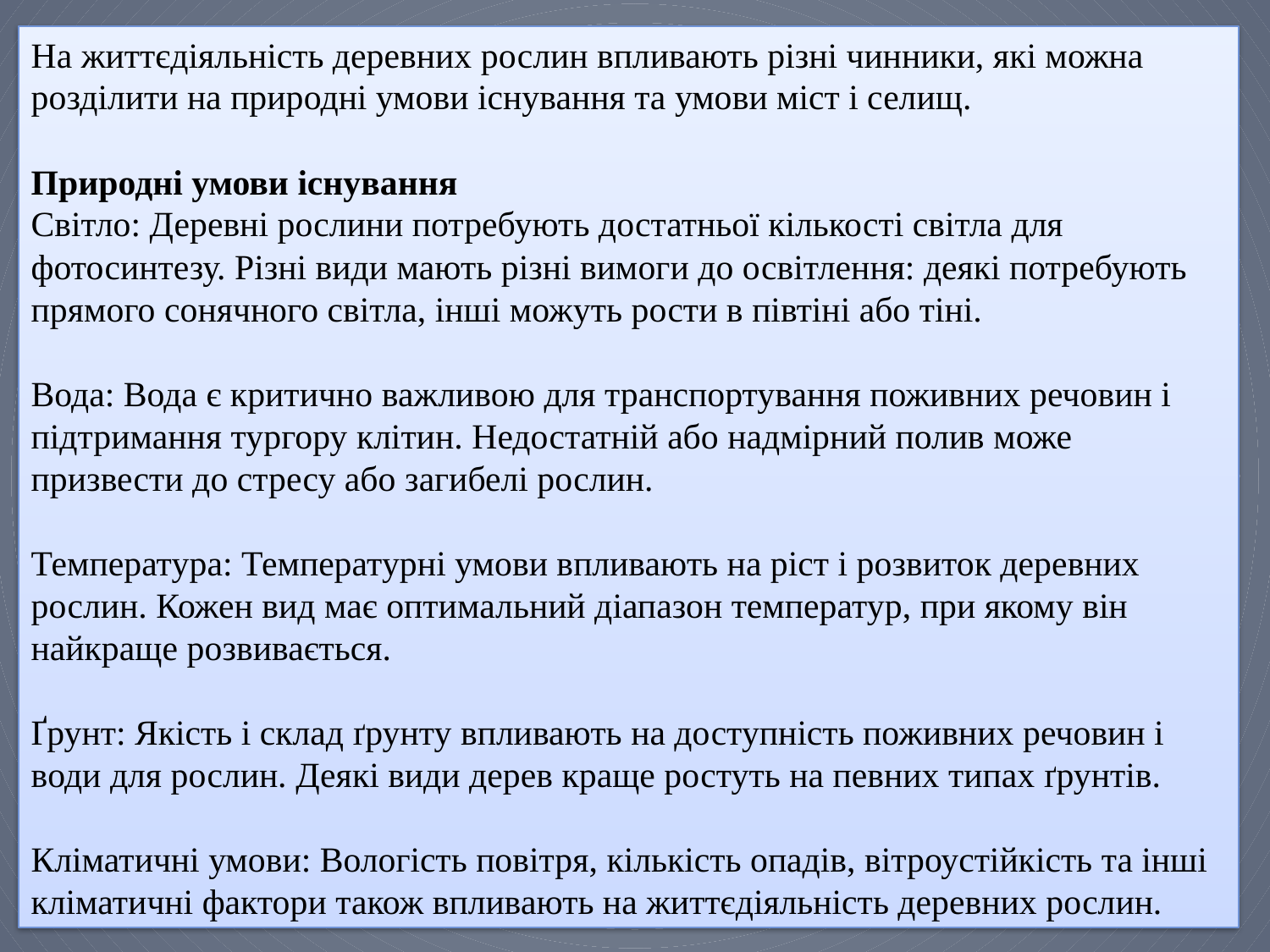

На життєдіяльність деревних рослин впливають різні чинники, які можна розділити на природні умови існування та умови міст і селищ.

Природні умови існування
Світло: Деревні рослини потребують достатньої кількості світла для фотосинтезу. Різні види мають різні вимоги до освітлення: деякі потребують прямого сонячного світла, інші можуть рости в півтіні або тіні.

Вода: Вода є критично важливою для транспортування поживних речовин і підтримання тургору клітин. Недостатній або надмірний полив може призвести до стресу або загибелі рослин.

Температура: Температурні умови впливають на ріст і розвиток деревних рослин. Кожен вид має оптимальний діапазон температур, при якому він найкраще розвивається.

Ґрунт: Якість і склад ґрунту впливають на доступність поживних речовин і води для рослин. Деякі види дерев краще ростуть на певних типах ґрунтів.

Кліматичні умови: Вологість повітря, кількість опадів, вітроустійкість та інші кліматичні фактори також впливають на життєдіяльність деревних рослин.